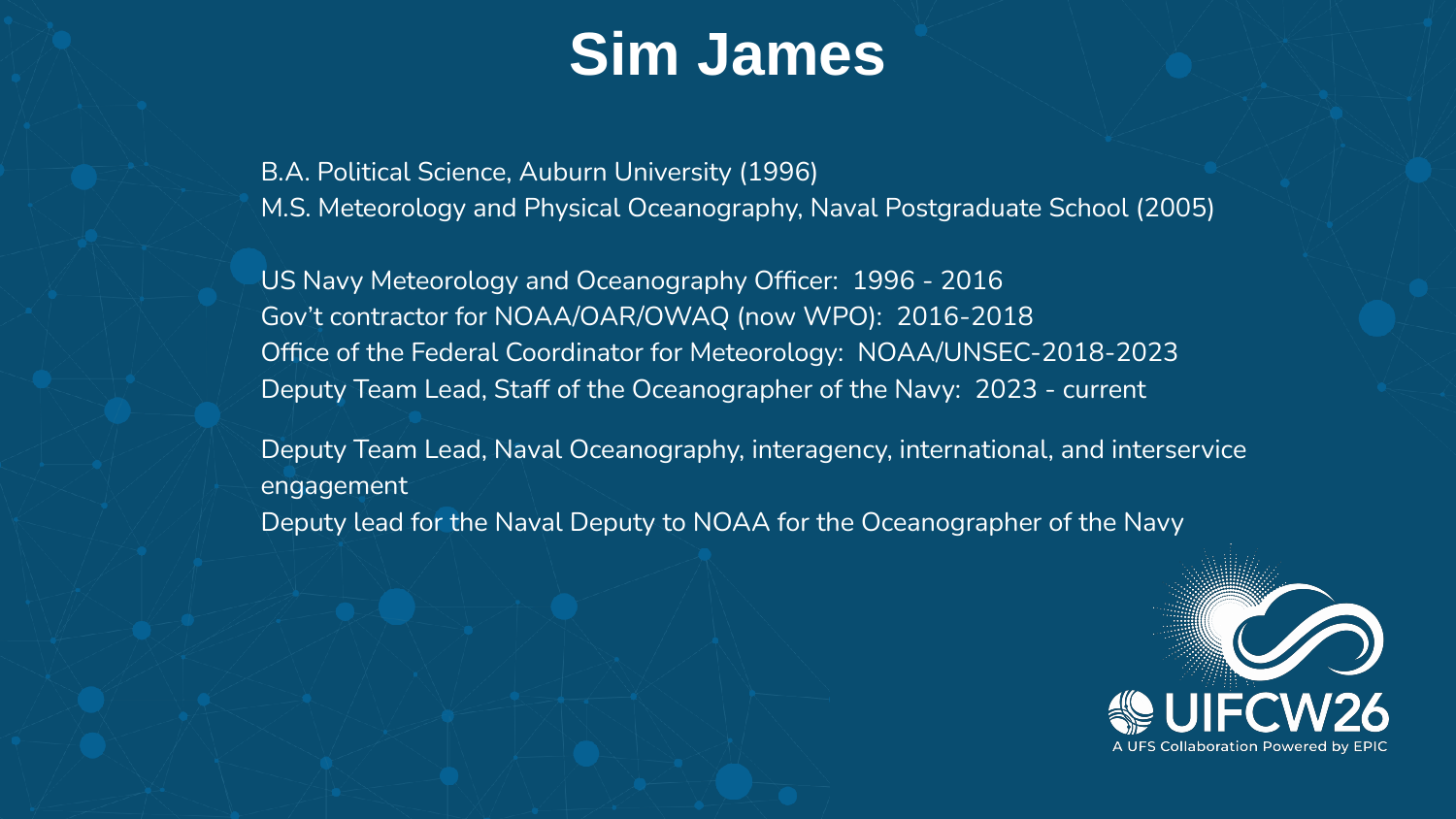

Sim James
B.A. Political Science, Auburn University (1996)
M.S. Meteorology and Physical Oceanography, Naval Postgraduate School (2005)
US Navy Meteorology and Oceanography Officer:  1996 - 2016
Gov’t contractor for NOAA/OAR/OWAQ (now WPO):  2016-2018
Office of the Federal Coordinator for Meteorology:  NOAA/UNSEC-2018-2023
Deputy Team Lead, Staff of the Oceanographer of the Navy:  2023 - current
Deputy Team Lead, Naval Oceanography, interagency, international, and interservice engagement
Deputy lead for the Naval Deputy to NOAA for the Oceanographer of the Navy